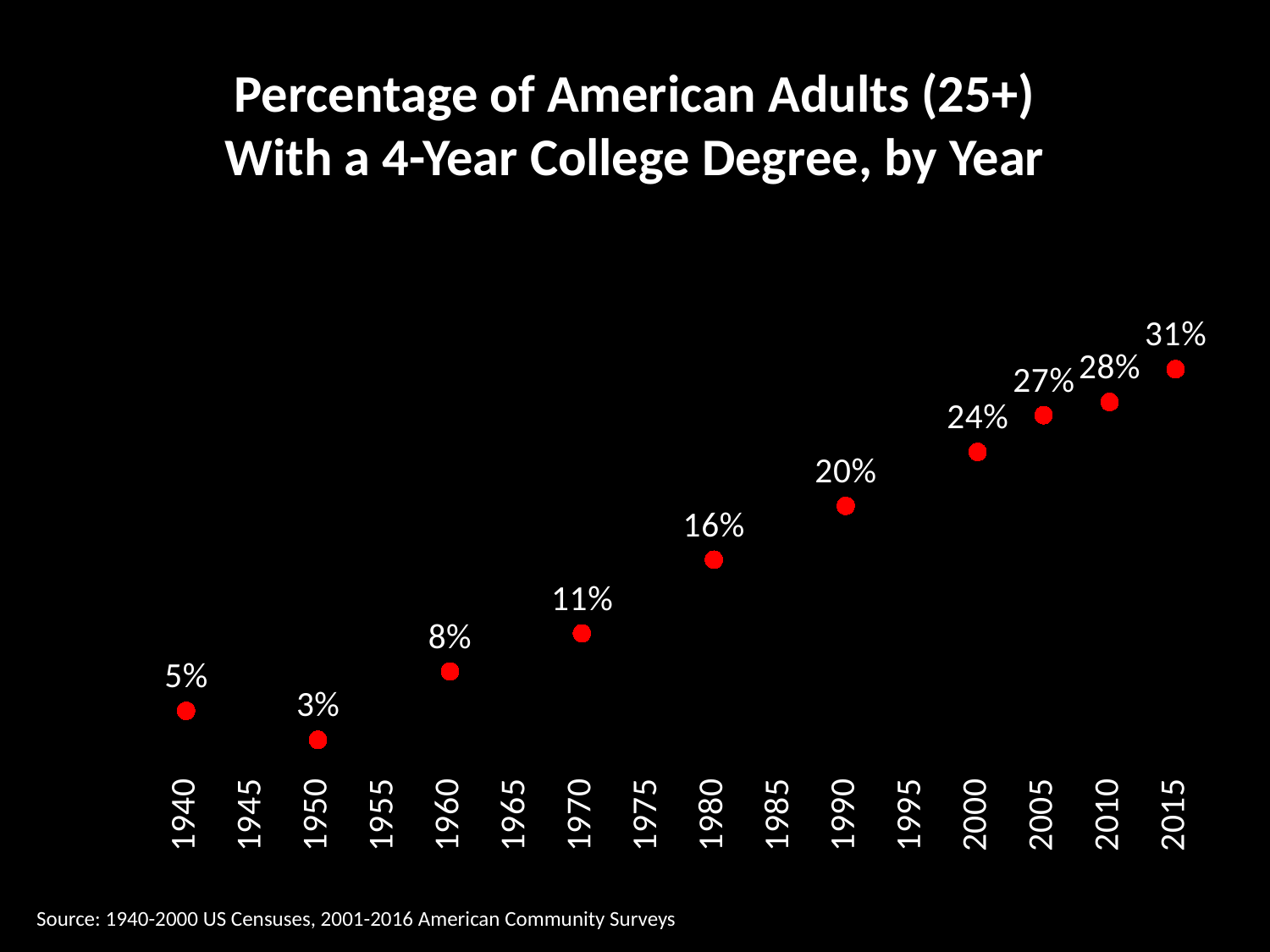

Percentage of American Adults (25+)
With a 4-Year College Degree, by Year

### Chart

| Category | Series 1 |
|---|---|
Source: 1940-2000 US Censuses, 2001-2016 American Community Surveys